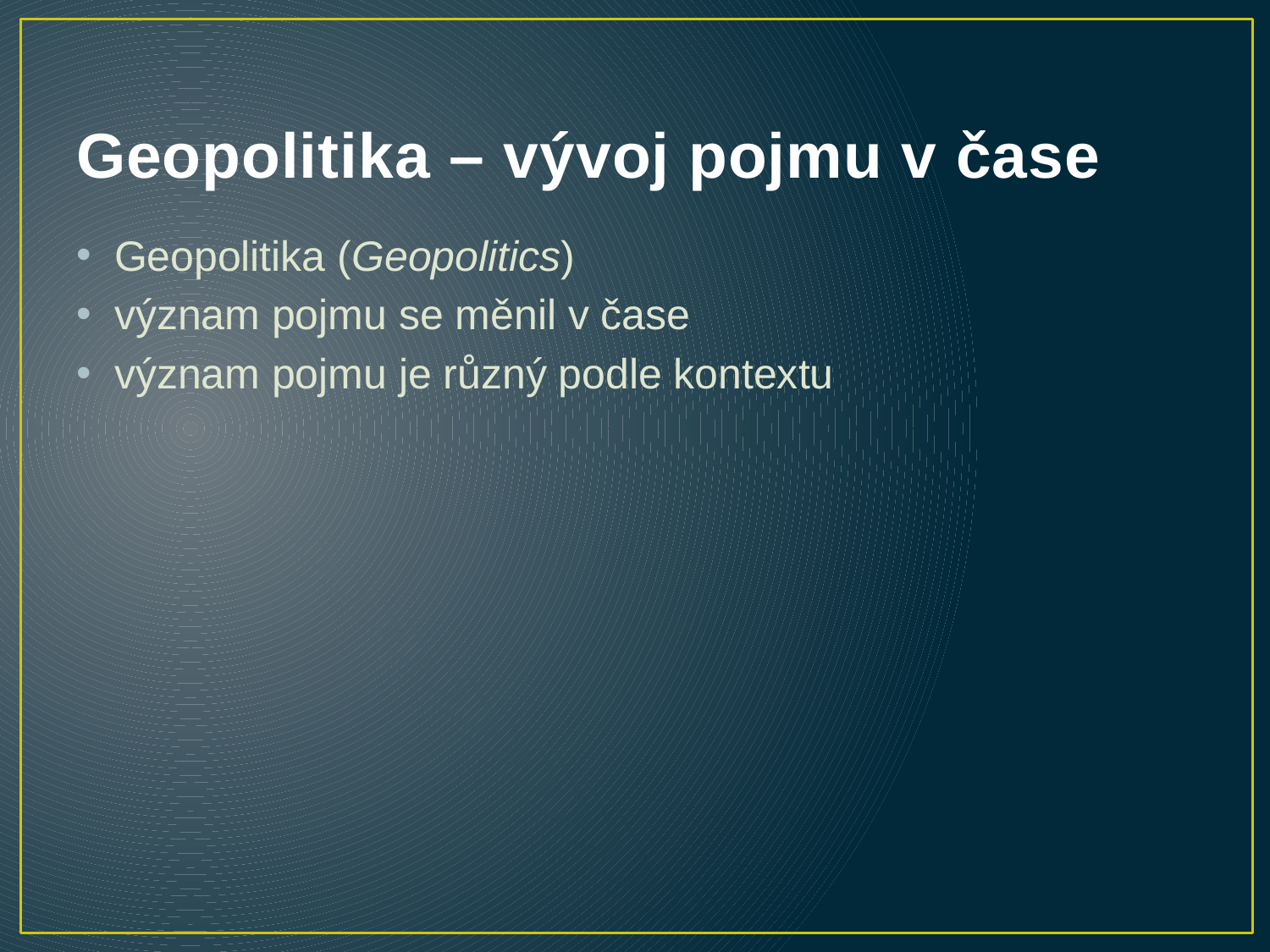

# Geopolitika – vývoj pojmu v čase
Geopolitika (Geopolitics)
význam pojmu se měnil v čase
význam pojmu je různý podle kontextu